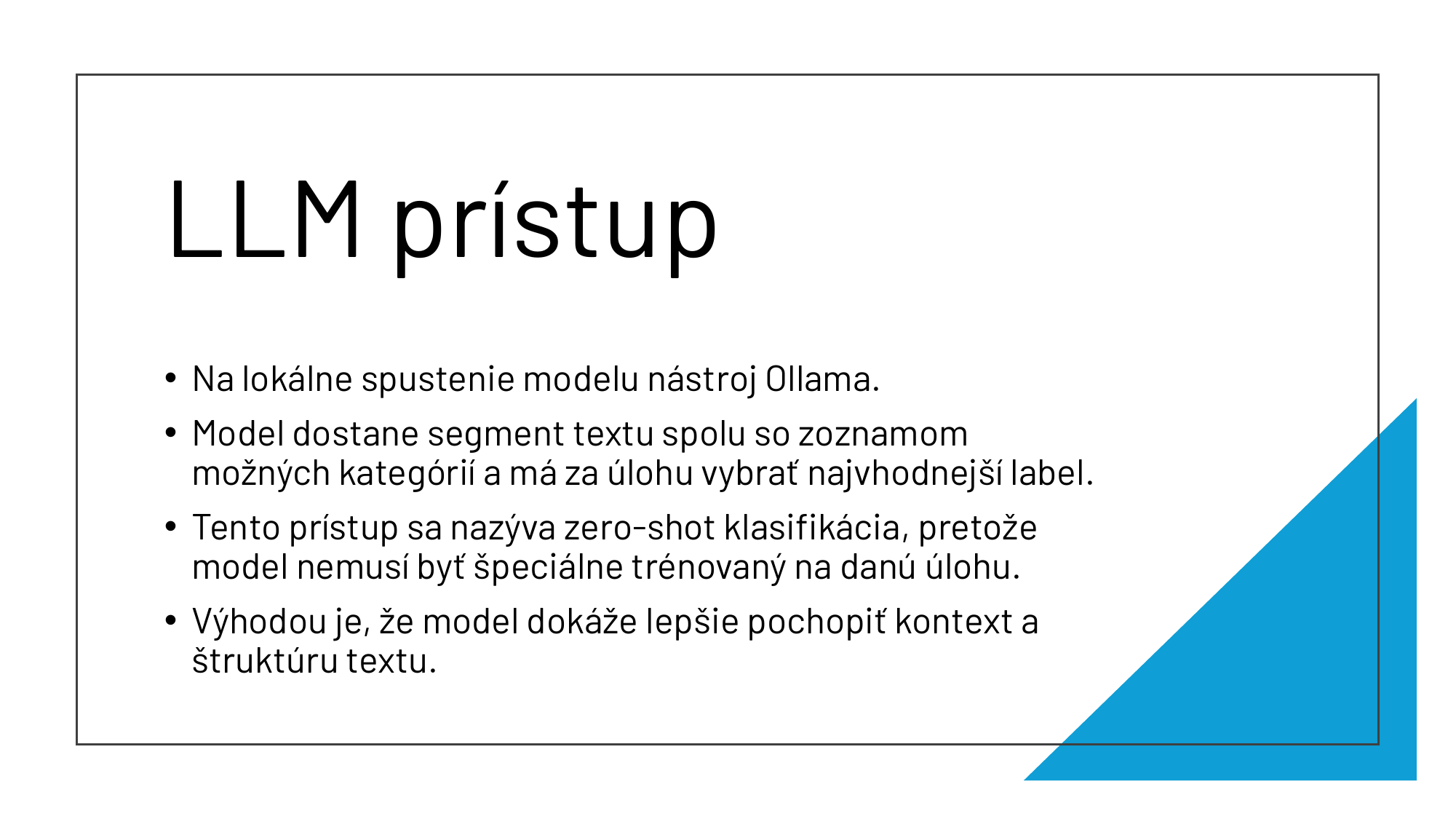

# LLM prístup
Na lokálne spustenie modelu nástroj Ollama.
Model dostane segment textu spolu so zoznamom možných kategórií a má za úlohu vybrať najvhodnejší label.
Tento prístup sa nazýva zero-shot klasifikácia, pretože model nemusí byť špeciálne trénovaný na danú úlohu.
Výhodou je, že model dokáže lepšie pochopiť kontext a štruktúru textu.